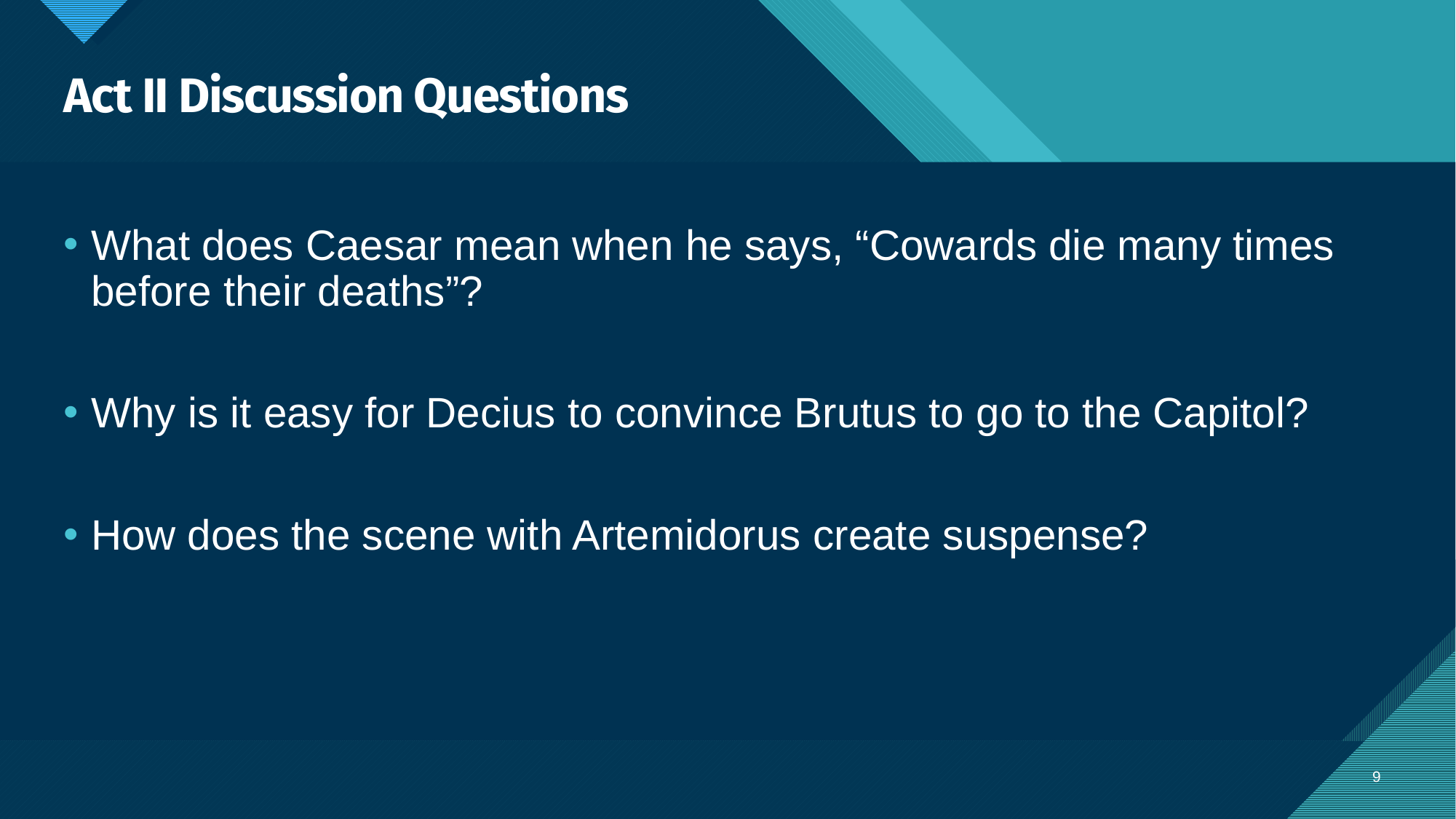

# Act II Discussion Questions
What does Caesar mean when he says, “Cowards die many times before their deaths”?

Why is it easy for Decius to convince Brutus to go to the Capitol?

How does the scene with Artemidorus create suspense?

9